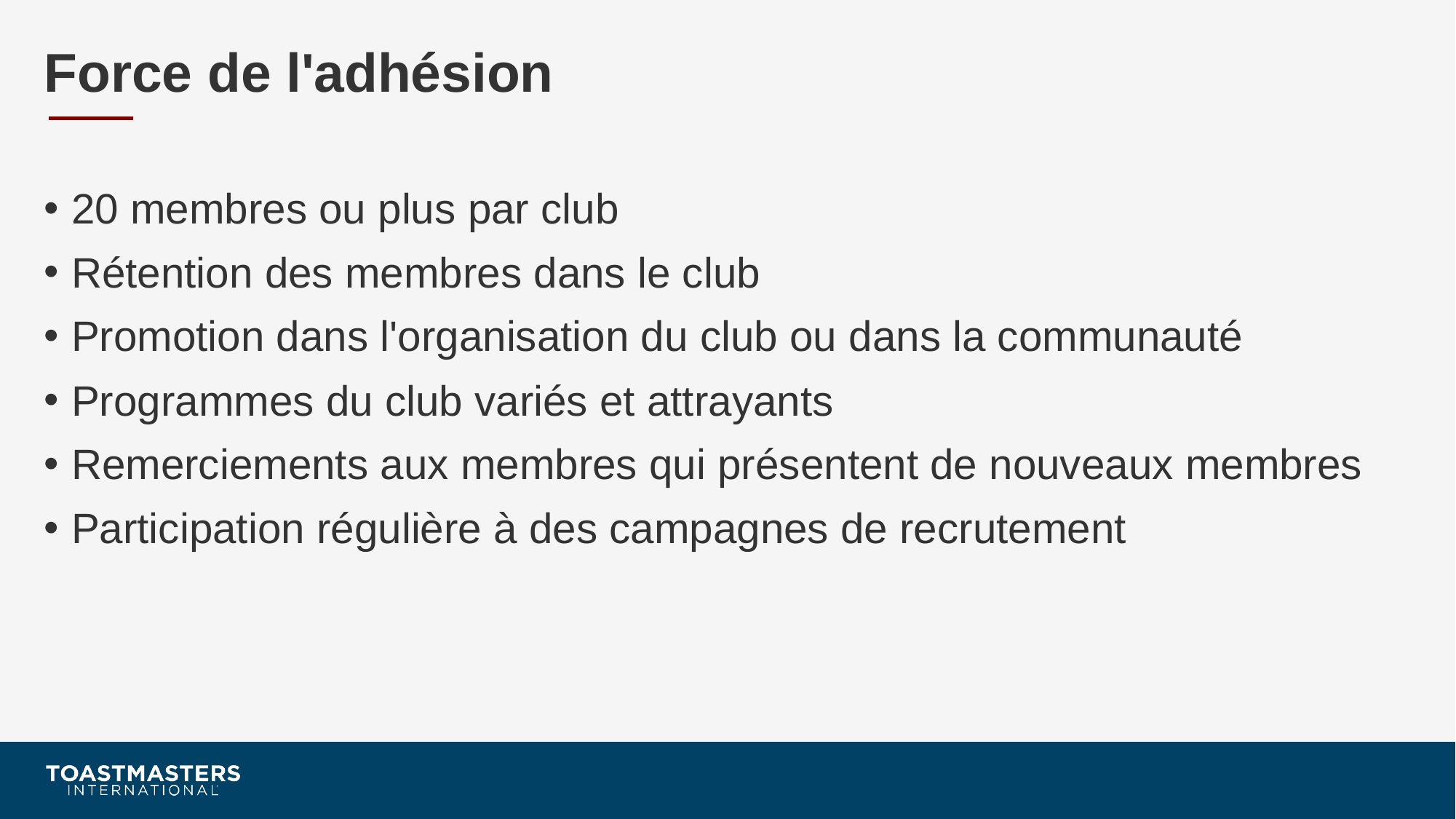

# Force de l'adhésion
20 membres ou plus par club
Rétention des membres dans le club
Promotion dans l'organisation du club ou dans la communauté
Programmes du club variés et attrayants
Remerciements aux membres qui présentent de nouveaux membres
Participation régulière à des campagnes de recrutement